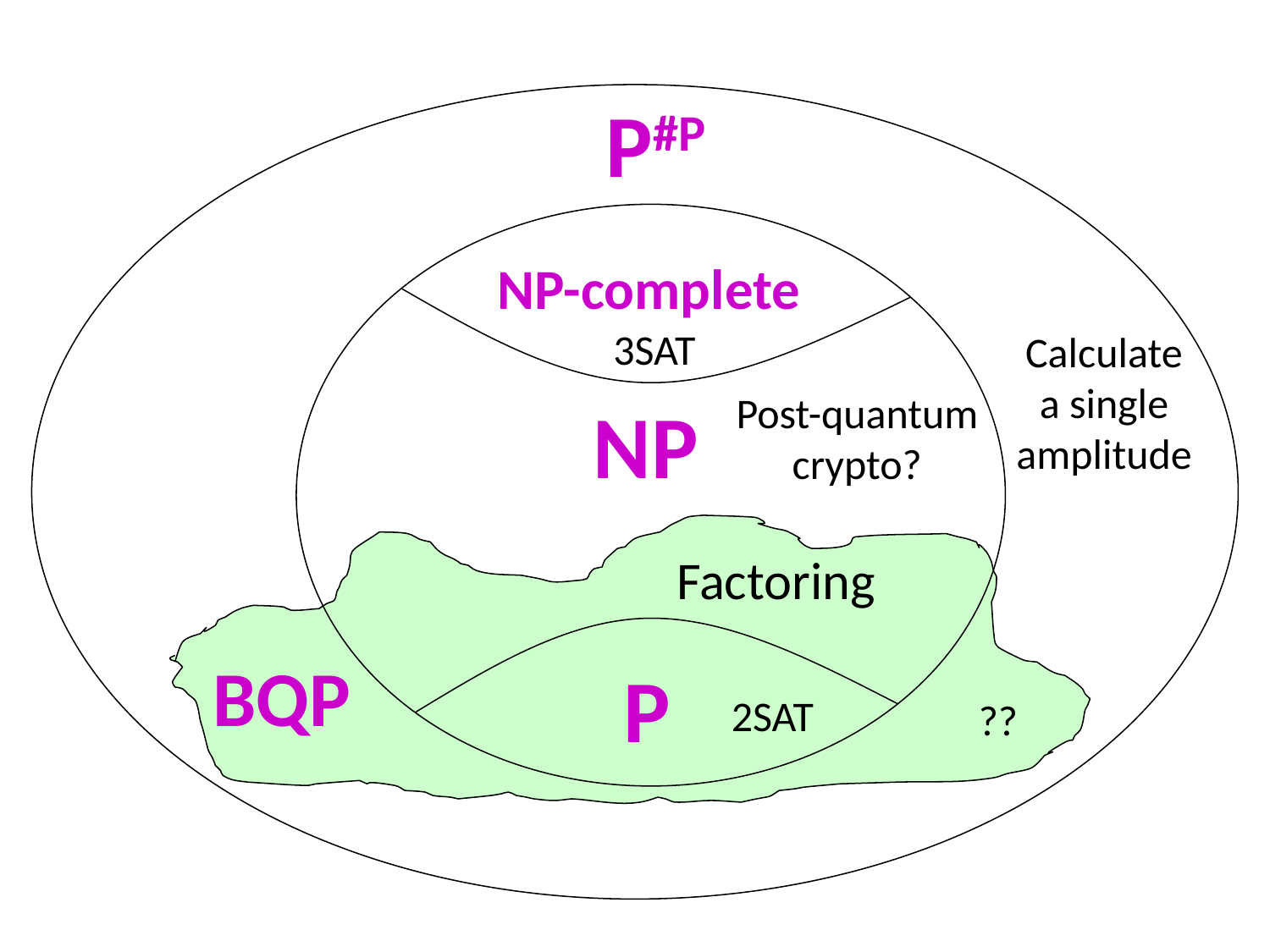

P#P

NP-complete

3SAT
Calculate a single amplitude
Post-quantum crypto?
NP

Factoring

BQP
P
2SAT
??